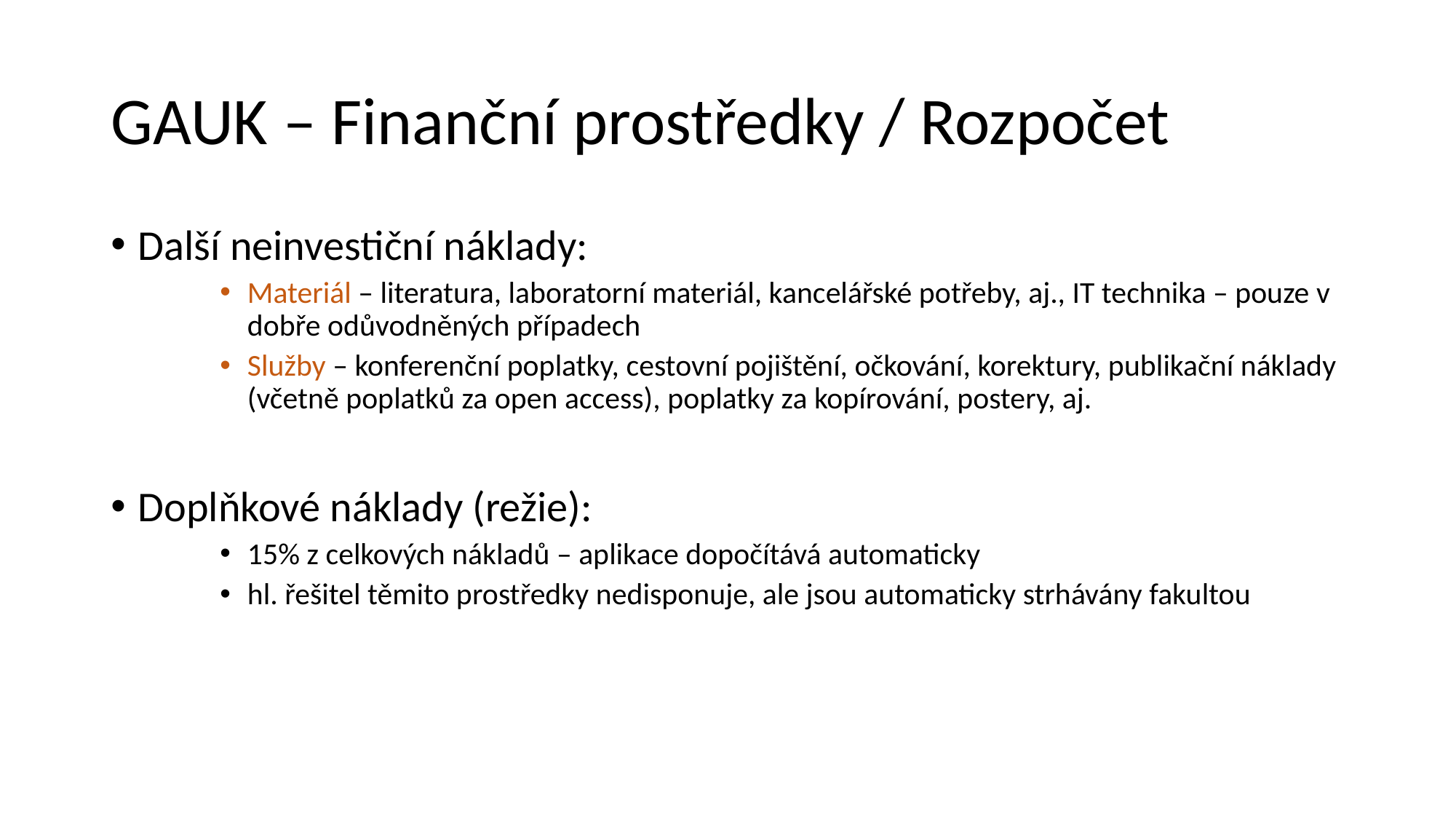

# GAUK – Finanční prostředky / Rozpočet
Další neinvestiční náklady:
Materiál – literatura, laboratorní materiál, kancelářské potřeby, aj., IT technika – pouze v dobře odůvodněných případech
Služby – konferenční poplatky, cestovní pojištění, očkování, korektury, publikační náklady (včetně poplatků za open access), poplatky za kopírování, postery, aj.

Doplňkové náklady (režie):
15% z celkových nákladů – aplikace dopočítává automaticky
hl. řešitel těmito prostředky nedisponuje, ale jsou automaticky strhávány fakultou